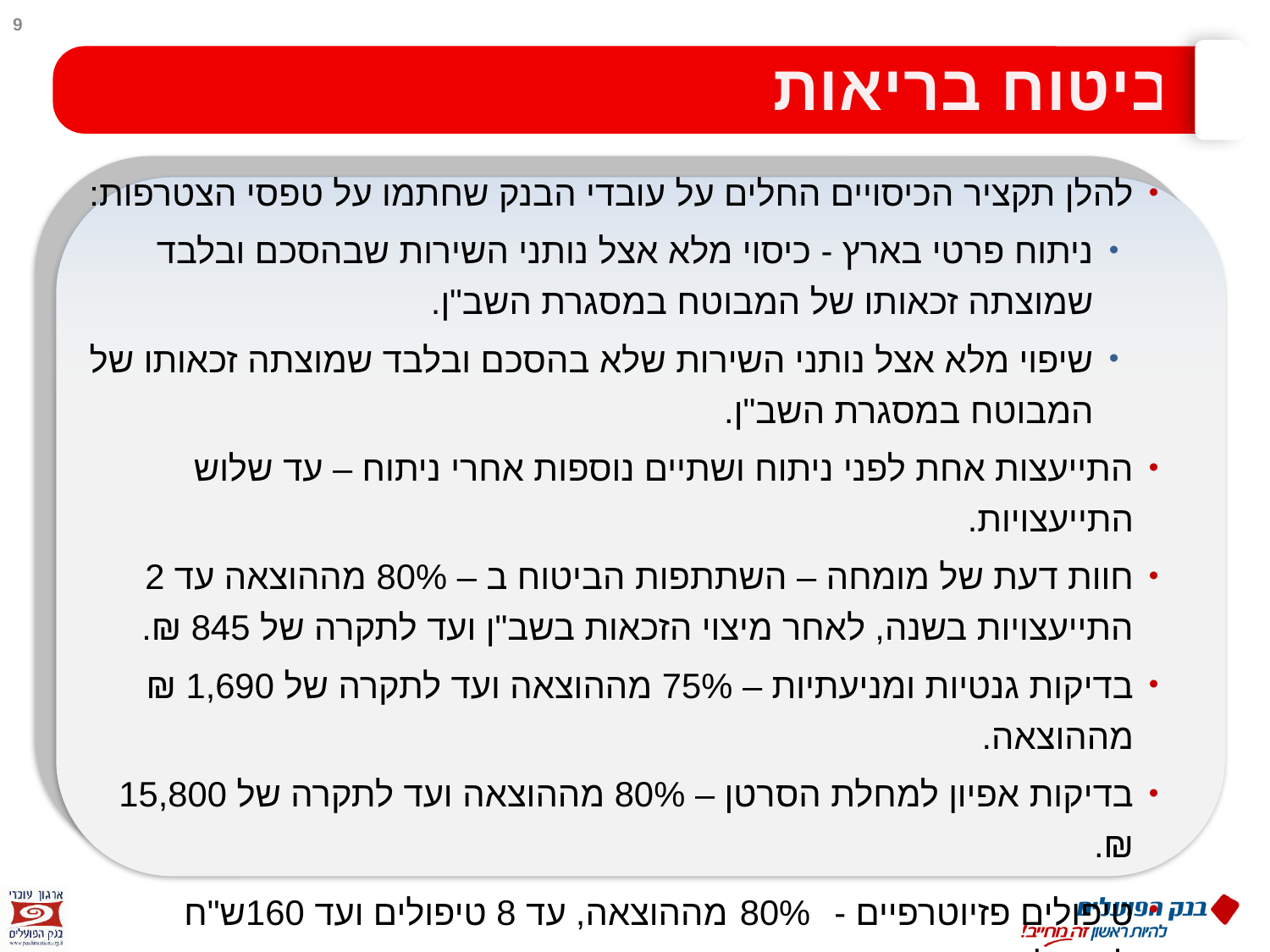

9
# ביטוח בריאות
להלן תקציר הכיסויים החלים על עובדי הבנק שחתמו על טפסי הצטרפות:
ניתוח פרטי בארץ - כיסוי מלא אצל נותני השירות שבהסכם ובלבד שמוצתה זכאותו של המבוטח במסגרת השב"ן.
שיפוי מלא אצל נותני השירות שלא בהסכם ובלבד שמוצתה זכאותו של המבוטח במסגרת השב"ן.
התייעצות אחת לפני ניתוח ושתיים נוספות אחרי ניתוח – עד שלוש התייעצויות.
חוות דעת של מומחה – השתתפות הביטוח ב – 80% מההוצאה עד 2 התייעצויות בשנה, לאחר מיצוי הזכאות בשב"ן ועד לתקרה של 845 ₪.
בדיקות גנטיות ומניעתיות – 75% מההוצאה ועד לתקרה של 1,690 ₪ מההוצאה.
בדיקות אפיון למחלת הסרטן – 80% מההוצאה ועד לתקרה של 15,800 ₪.
טיפולים פזיוטרפיים -  80% מההוצאה, עד 8 טיפולים ועד 160ש"ח לטיפול.